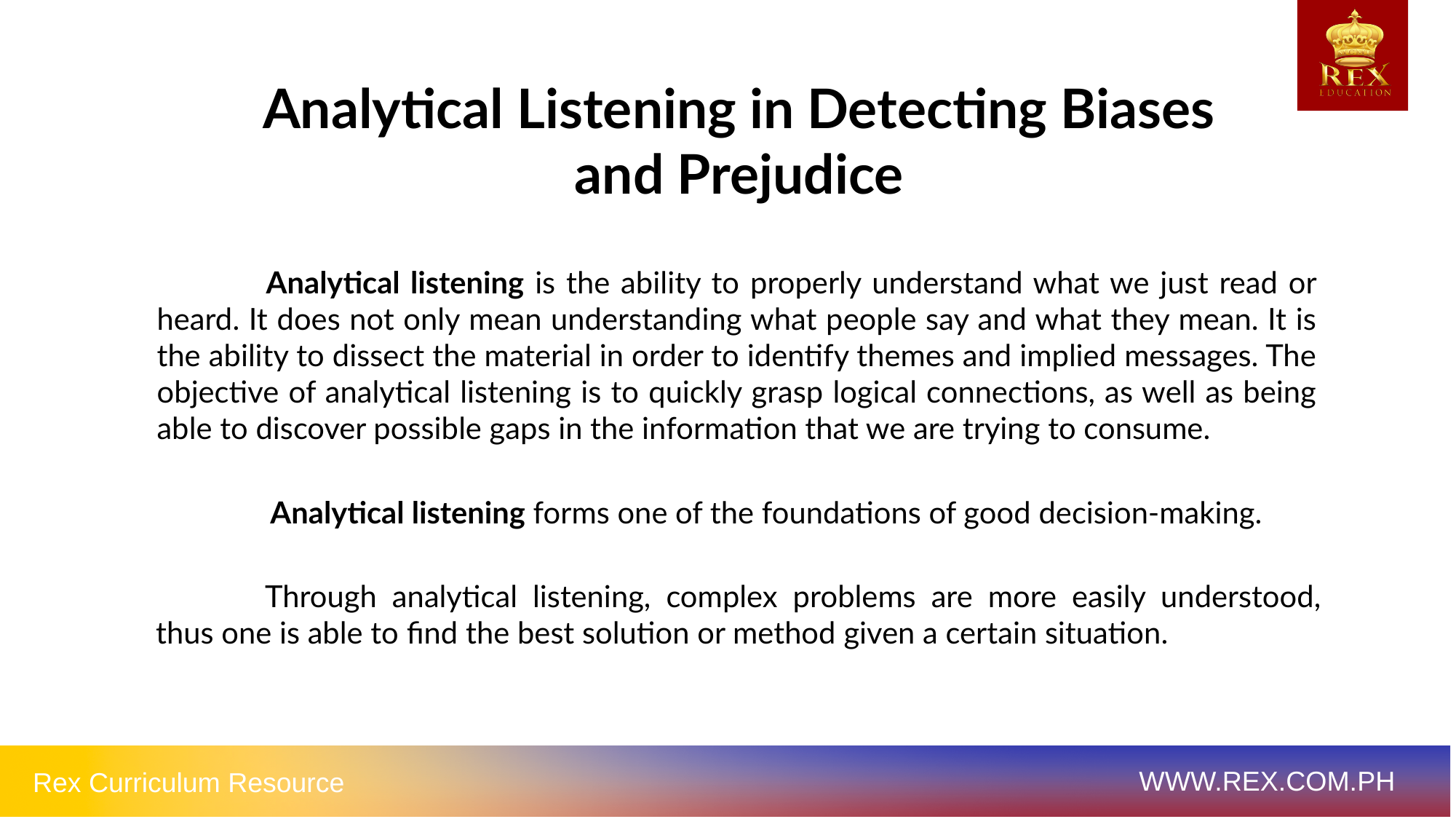

Analytical Listening in Detecting Biases and Prejudice
	Analytical listening is the ability to properly understand what we just read or heard. It does not only mean understanding what people say and what they mean. It is the ability to dissect the material in order to identify themes and implied messages. The objective of analytical listening is to quickly grasp logical connections, as well as being able to discover possible gaps in the information that we are trying to consume.
	Analytical listening forms one of the foundations of good decision-making.
	Through analytical listening, complex problems are more easily understood, thus one is able to find the best solution or method given a certain situation.